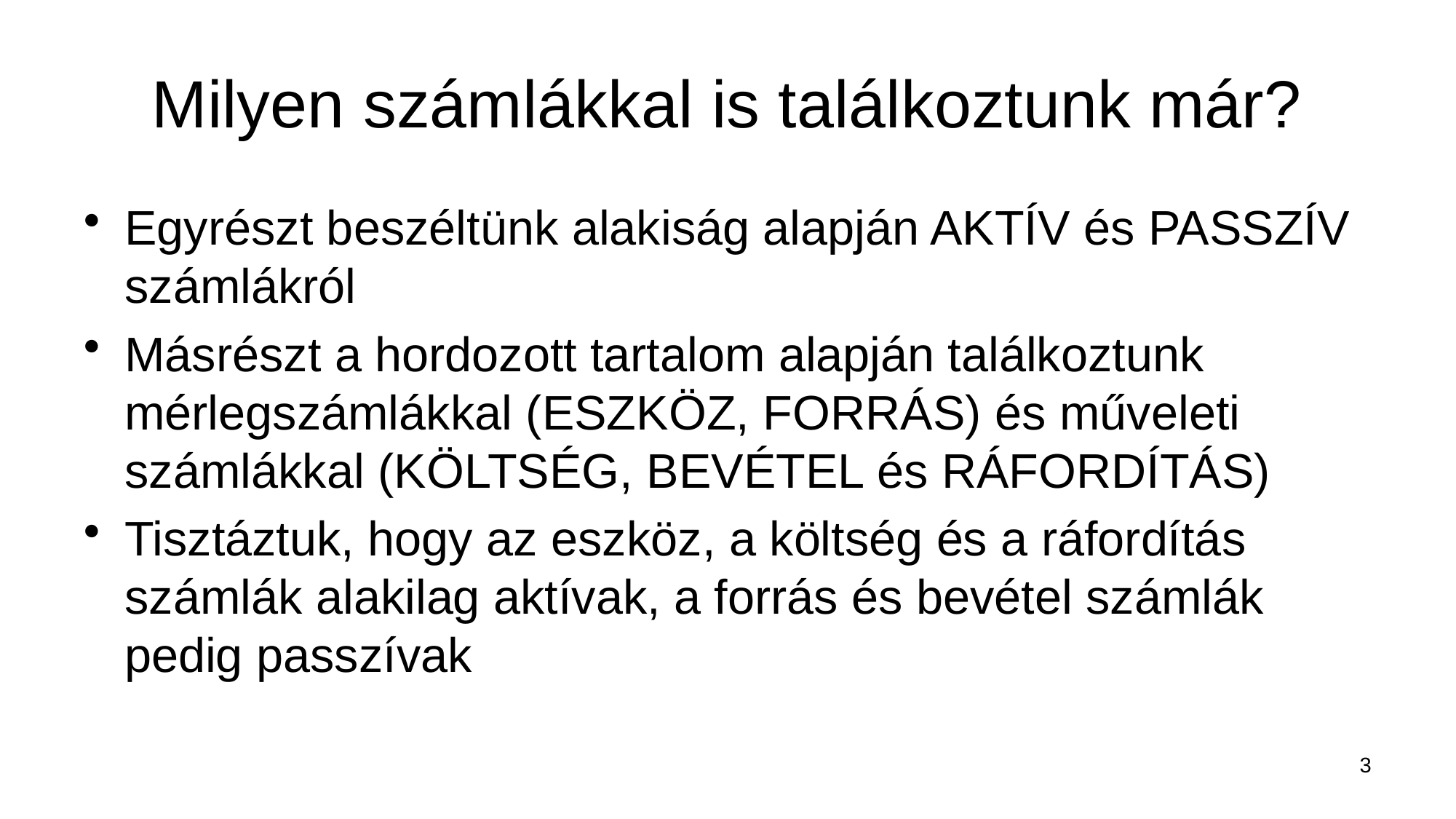

# Milyen számlákkal is találkoztunk már?
Egyrészt beszéltünk alakiság alapján AKTÍV és PASSZÍV számlákról
Másrészt a hordozott tartalom alapján találkoztunk mérlegszámlákkal (ESZKÖZ, FORRÁS) és műveleti számlákkal (KÖLTSÉG, BEVÉTEL és RÁFORDÍTÁS)
Tisztáztuk, hogy az eszköz, a költség és a ráfordítás számlák alakilag aktívak, a forrás és bevétel számlák pedig passzívak
3